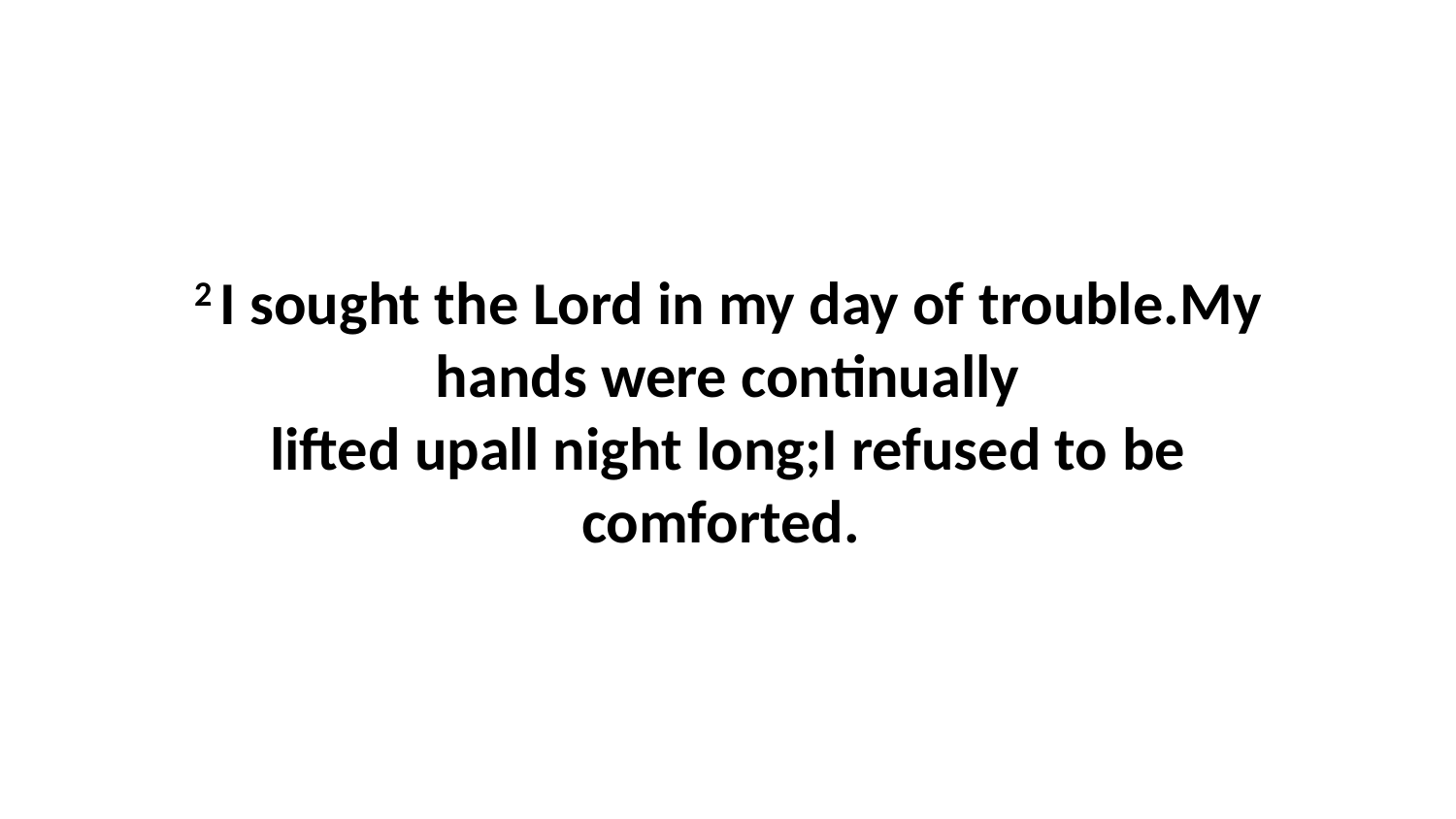

2 I sought the Lord in my day of trouble.My hands were continually lifted upall night long;I refused to be comforted.